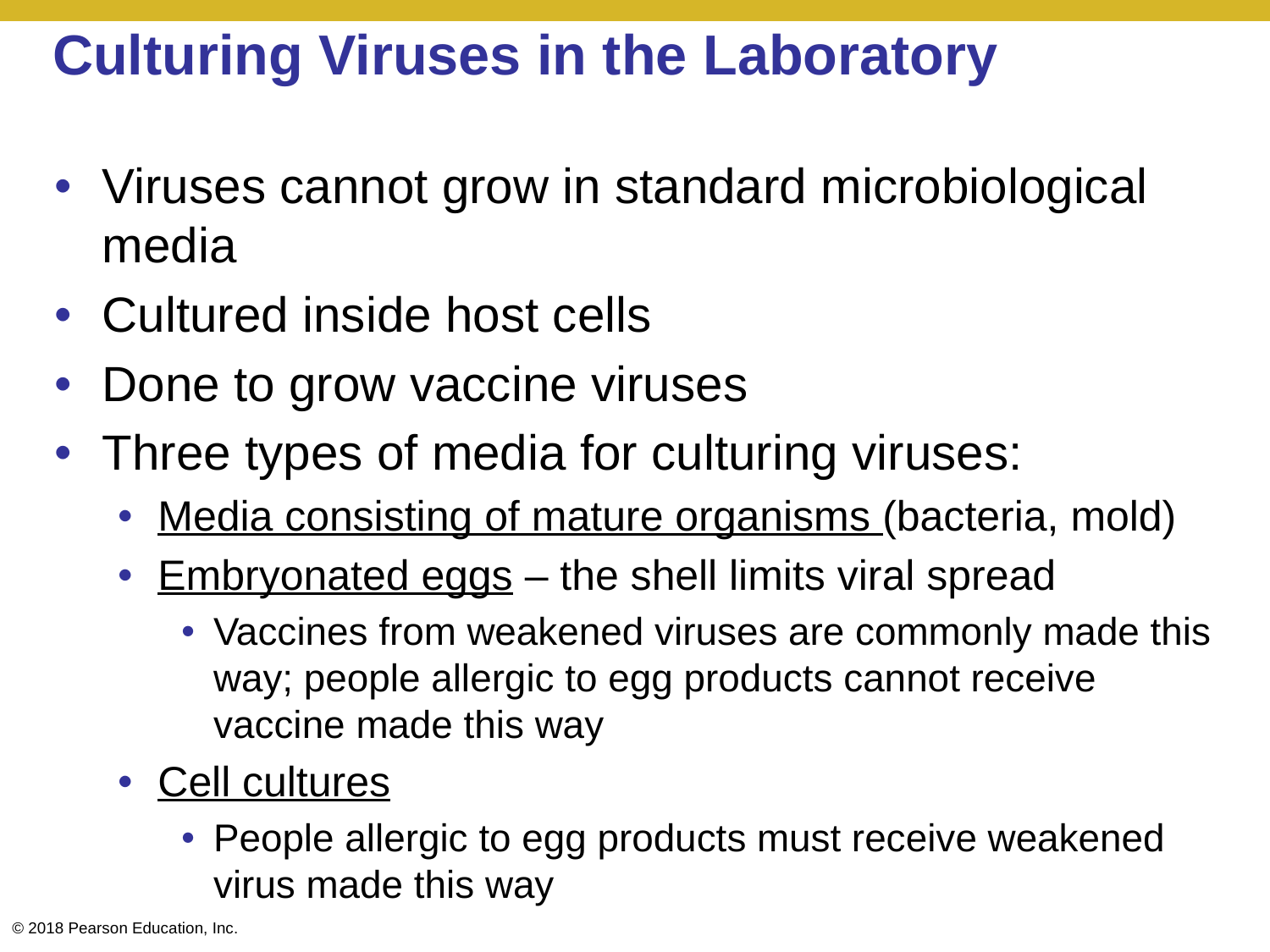

# Culturing Viruses in the Laboratory
Viruses cannot grow in standard microbiological media
Cultured inside host cells
Done to grow vaccine viruses
Three types of media for culturing viruses:
Media consisting of mature organisms (bacteria, mold)
Embryonated eggs – the shell limits viral spread
Vaccines from weakened viruses are commonly made this way; people allergic to egg products cannot receive vaccine made this way
Cell cultures
People allergic to egg products must receive weakened virus made this way